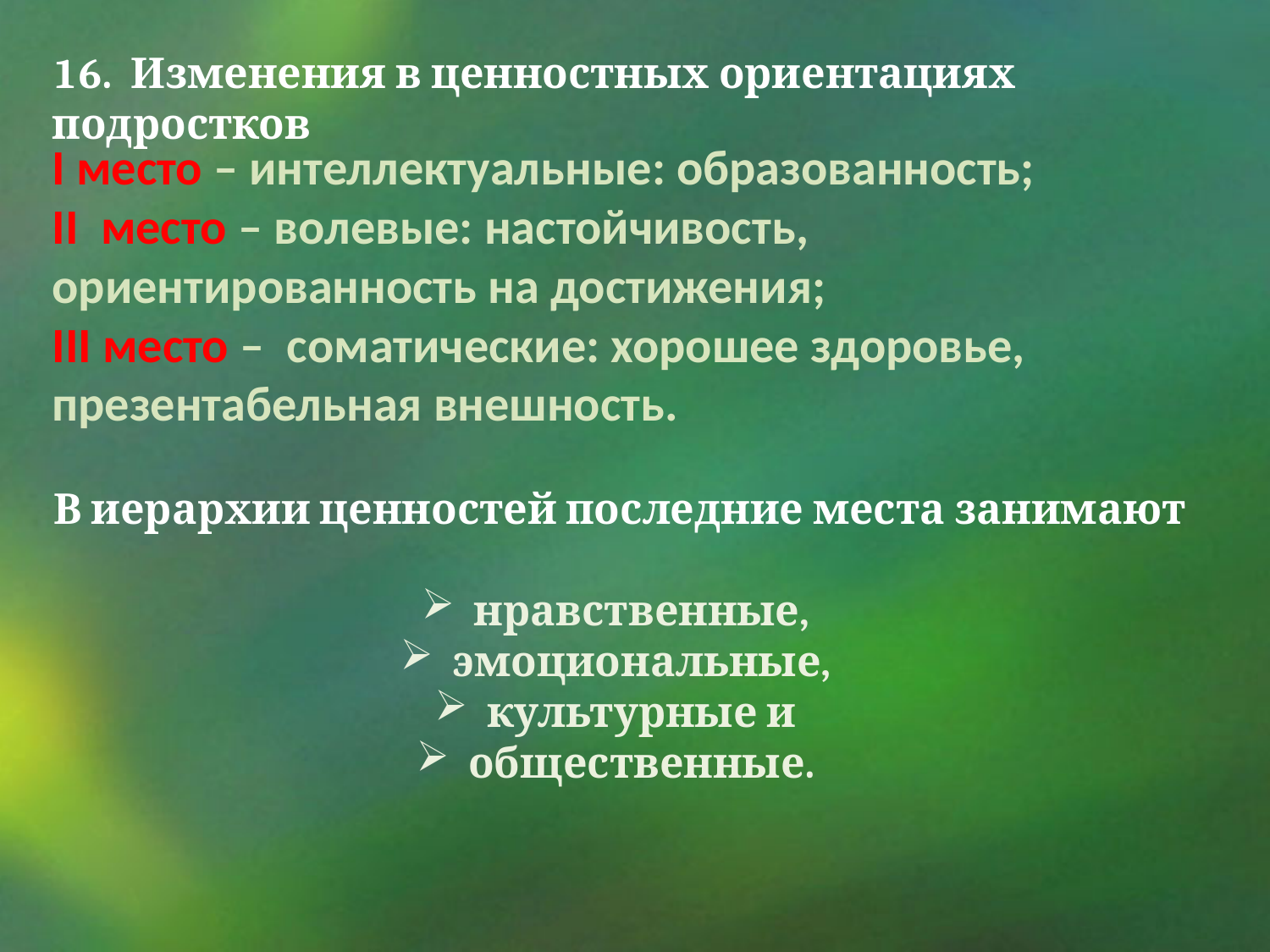

16.  Изменения в ценностных ориентациях подростков
I место – интеллектуальные: образованность;
II  место – волевые: настойчивость, ориентированность на достижения;
III место –  соматические: хорошее здоровье, презентабельная внешность.
В иерархии ценностей последние места занимают

  нравственные,
  эмоциональные,
  культурные и
  общественные.